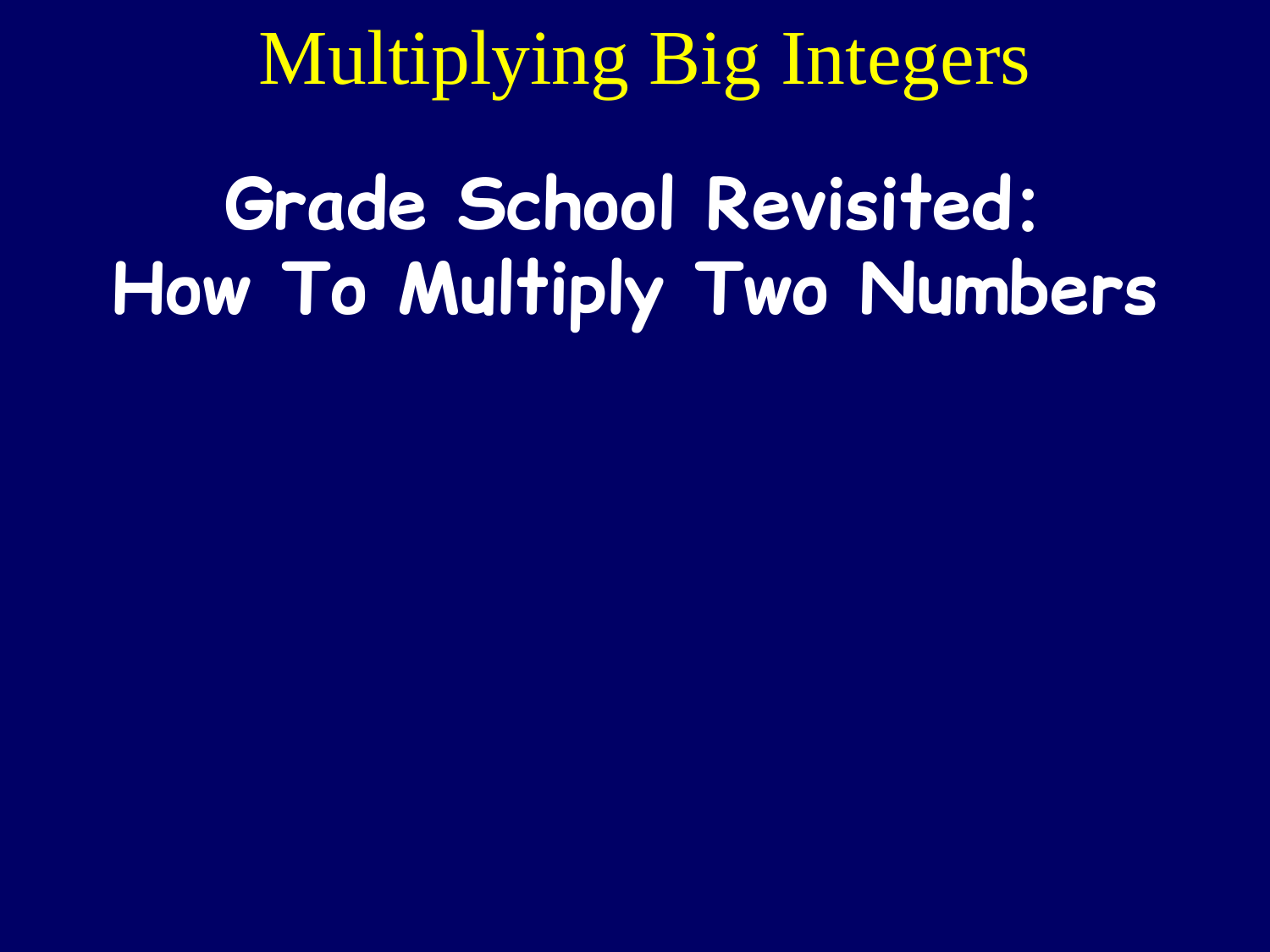

Multiplying Big Integers
# Grade School Revisited: How To Multiply Two Numbers